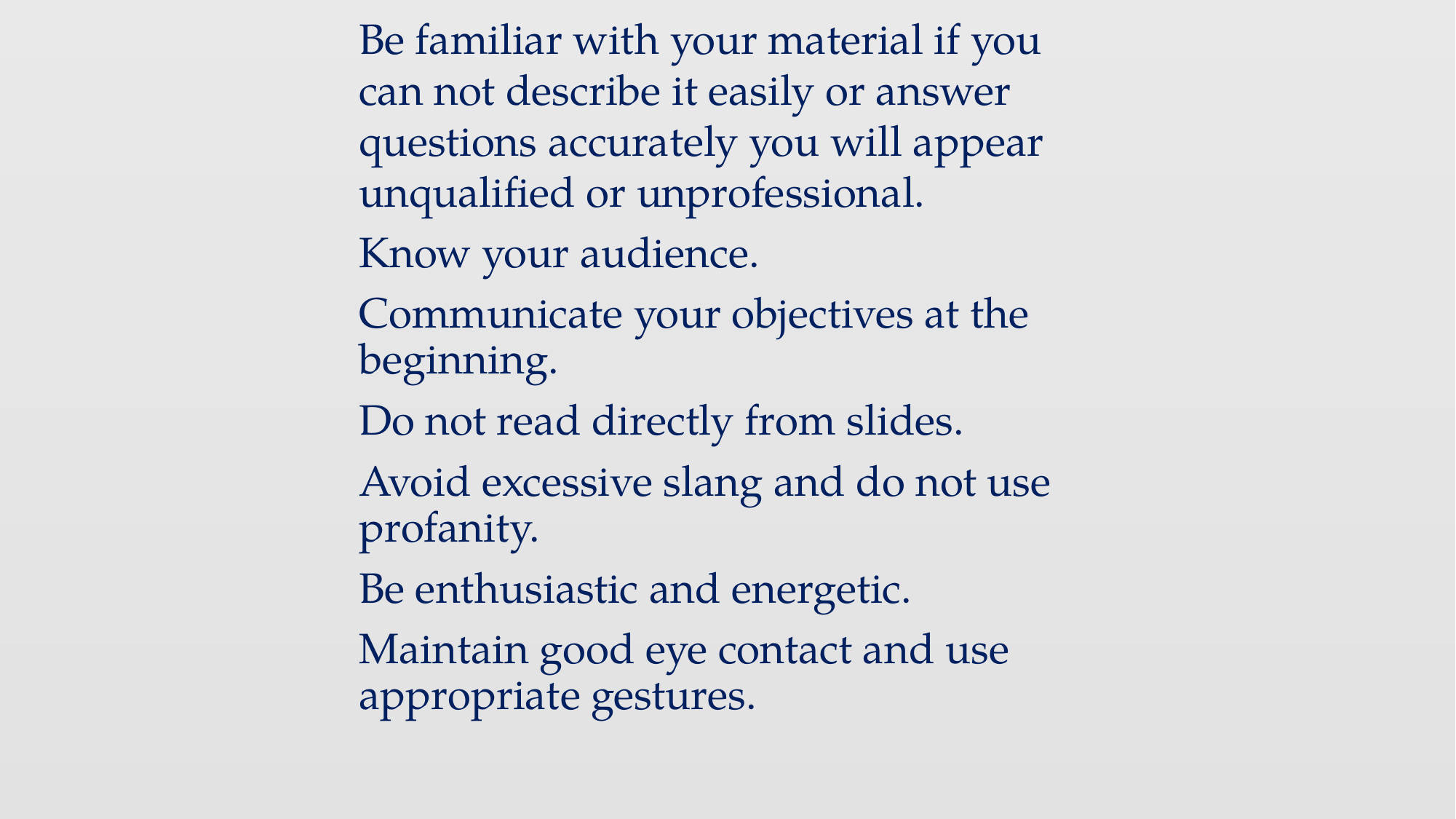

Be familiar with your material if you can not describe it easily or answer questions accurately you will appear unqualified or unprofessional.
Know your audience.
Communicate your objectives at the beginning.
Do not read directly from slides.
Avoid excessive slang and do not use profanity.
Be enthusiastic and energetic.
Maintain good eye contact and use appropriate gestures.

#